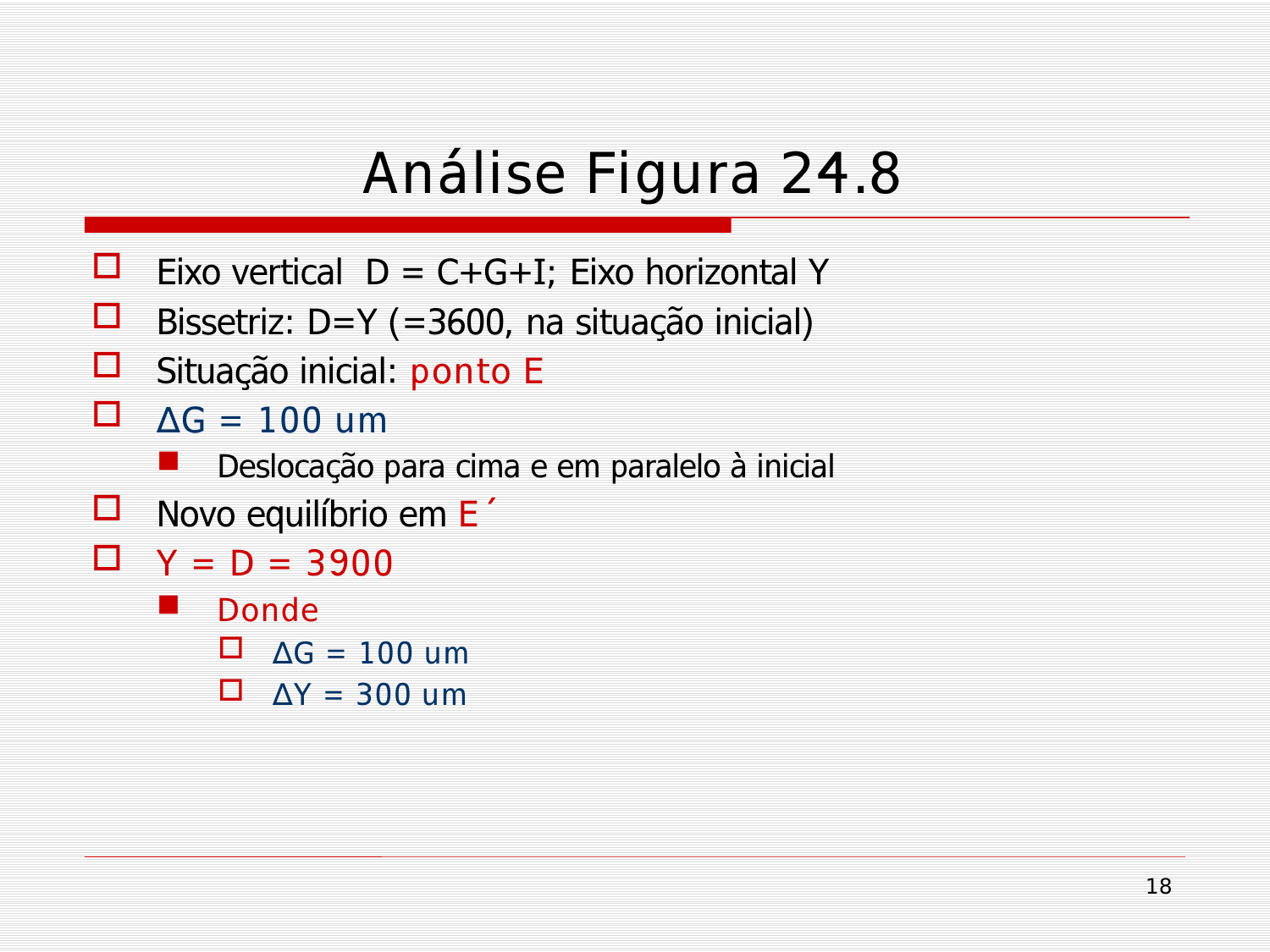

# Análise Figura 24.8
Eixo vertical  D = C+G+I; Eixo horizontal Y
Bissetriz: D=Y (=3600, na situação inicial)
Situação inicial: ponto E
∆G = 100 um
Deslocação para cima e em paralelo à inicial
Novo equilíbrio em E´
Y = D = 3900
Donde
∆G = 100 um
∆Y = 300 um
18